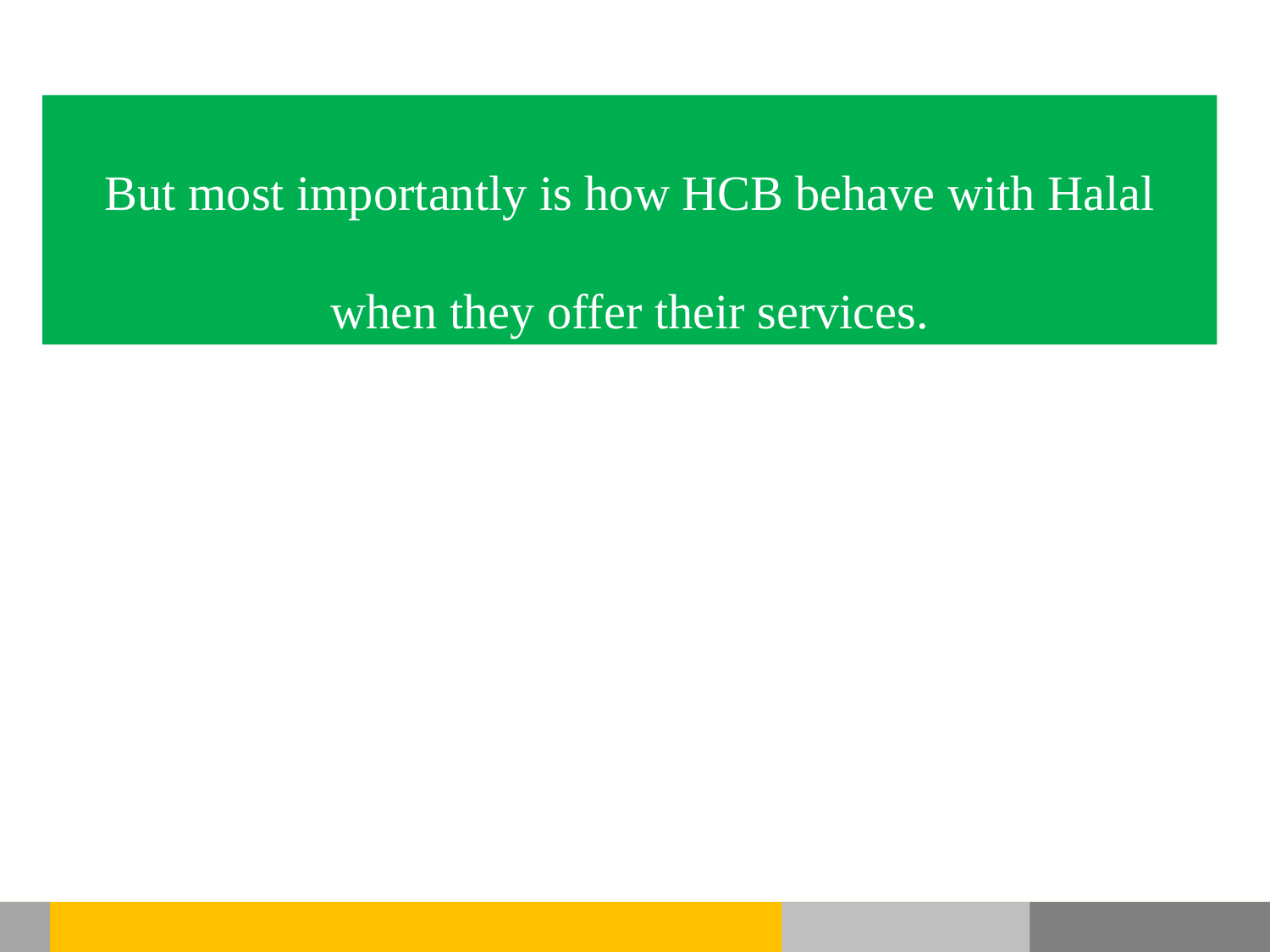

But most importantly is how HCB behave with Halal when they offer their services.